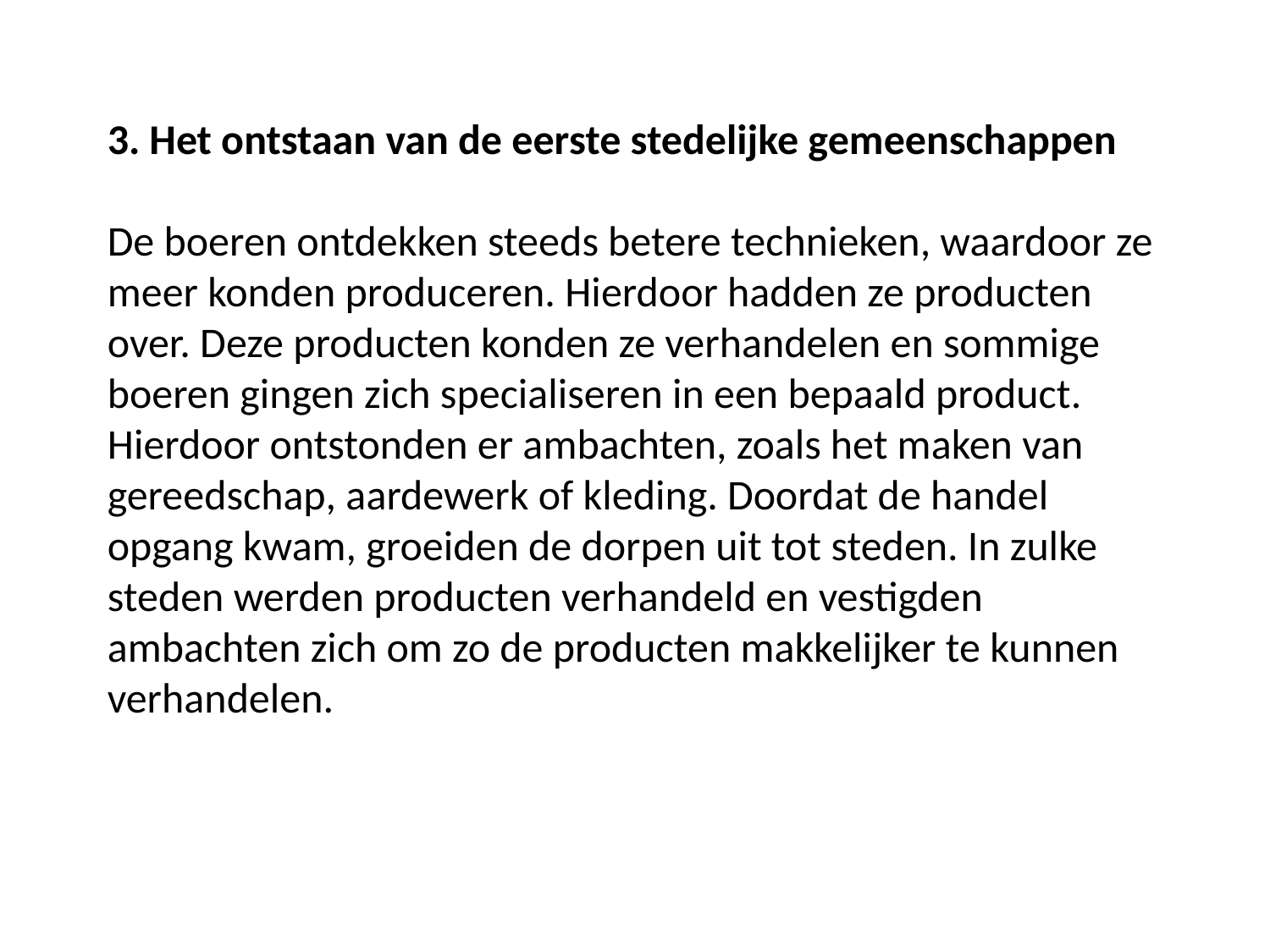

3. Het ontstaan van de eerste stedelijke gemeenschappen
De boeren ontdekken steeds betere technieken, waardoor ze meer konden produceren. Hierdoor hadden ze producten over. Deze producten konden ze verhandelen en sommige boeren gingen zich specialiseren in een bepaald product. Hierdoor ontstonden er ambachten, zoals het maken van gereedschap, aardewerk of kleding. Doordat de handel opgang kwam, groeiden de dorpen uit tot steden. In zulke steden werden producten verhandeld en vestigden ambachten zich om zo de producten makkelijker te kunnen verhandelen.